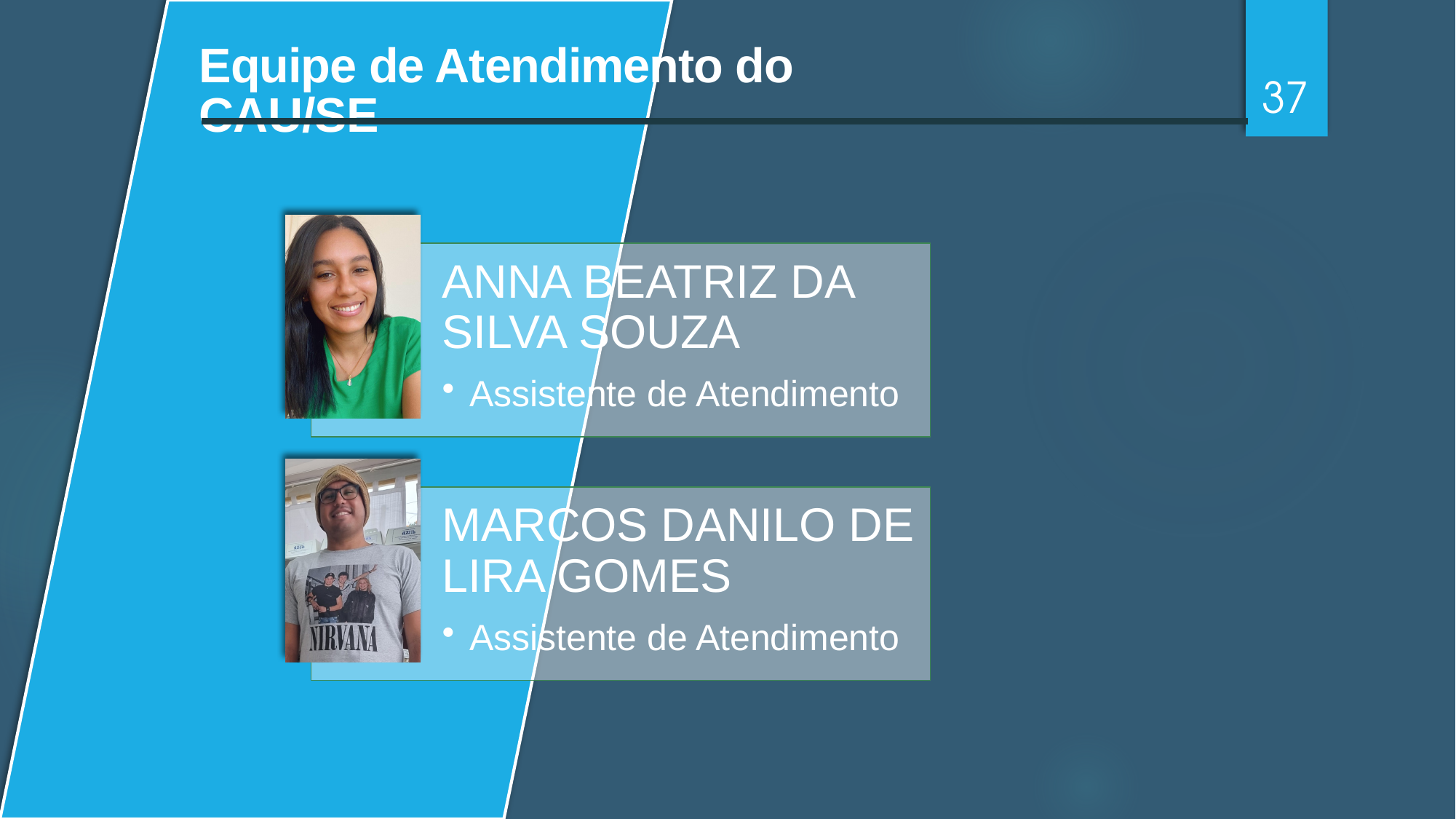

37
Equipe de Atendimento do CAU/SE

ANNA BEATRIZ DA SILVA SOUZA
Assistente de Atendimento
MARCOS DANILO DE LIRA GOMES
Assistente de Atendimento